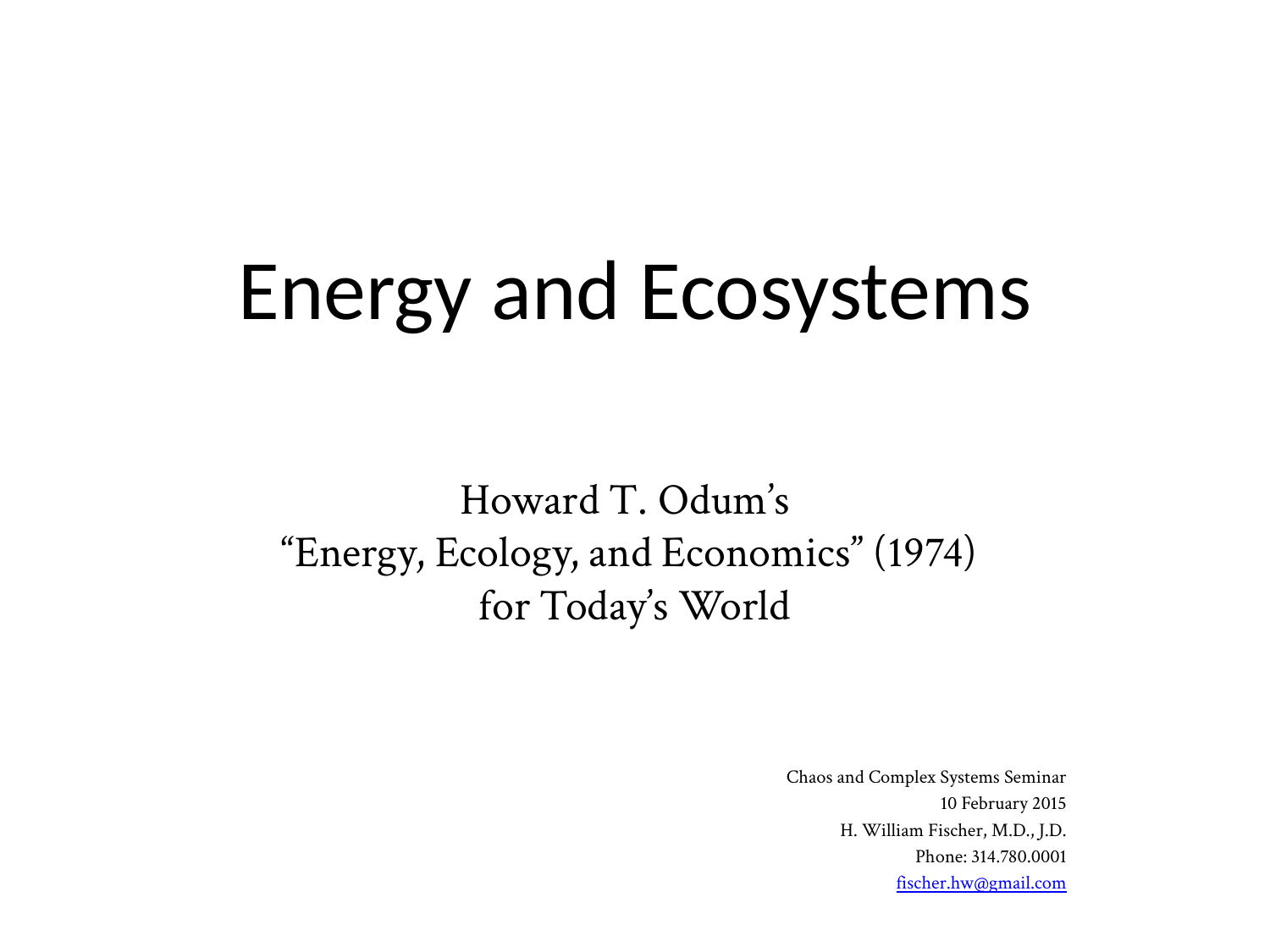

# Energy and Ecosystems
Howard T. Odum’s
“Energy, Ecology, and Economics” (1974)
for Today’s World

Chaos and Complex Systems Seminar
10 February 2015
H. William Fischer, M.D., J.D.
Phone: 314.780.0001
fischer.hw@gmail.com